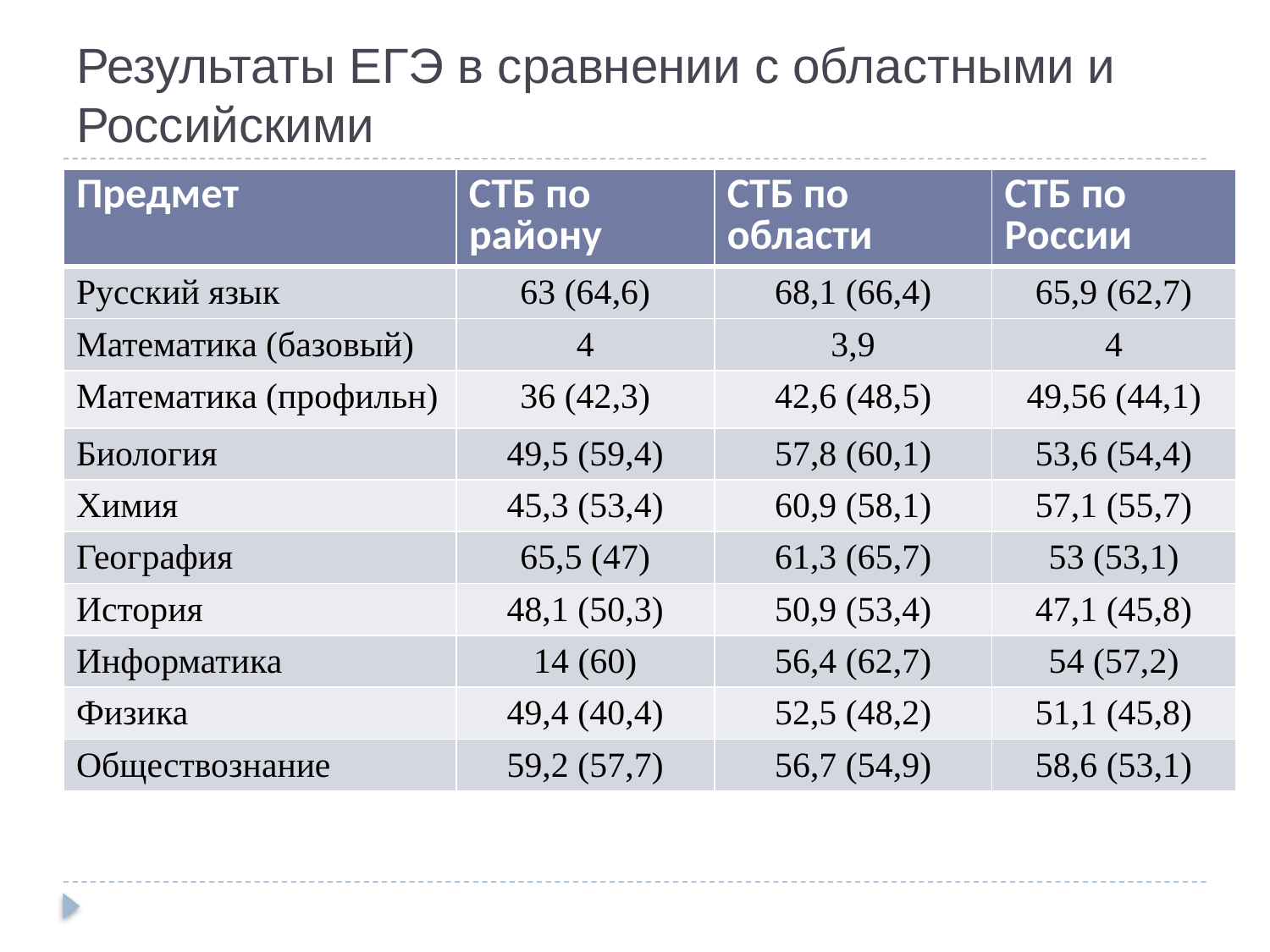

# Результаты ЕГЭ в сравнении с областными и Российскими
| Предмет | СТБ по району | СТБ по области | СТБ по России |
| --- | --- | --- | --- |
| Русский язык | 63 (64,6) | 68,1 (66,4) | 65,9 (62,7) |
| Математика (базовый) | 4 | 3,9 | 4 |
| Математика (профильн) | 36 (42,3) | 42,6 (48,5) | 49,56 (44,1) |
| Биология | 49,5 (59,4) | 57,8 (60,1) | 53,6 (54,4) |
| Химия | 45,3 (53,4) | 60,9 (58,1) | 57,1 (55,7) |
| География | 65,5 (47) | 61,3 (65,7) | 53 (53,1) |
| История | 48,1 (50,3) | 50,9 (53,4) | 47,1 (45,8) |
| Информатика | 14 (60) | 56,4 (62,7) | 54 (57,2) |
| Физика | 49,4 (40,4) | 52,5 (48,2) | 51,1 (45,8) |
| Обществознание | 59,2 (57,7) | 56,7 (54,9) | 58,6 (53,1) |